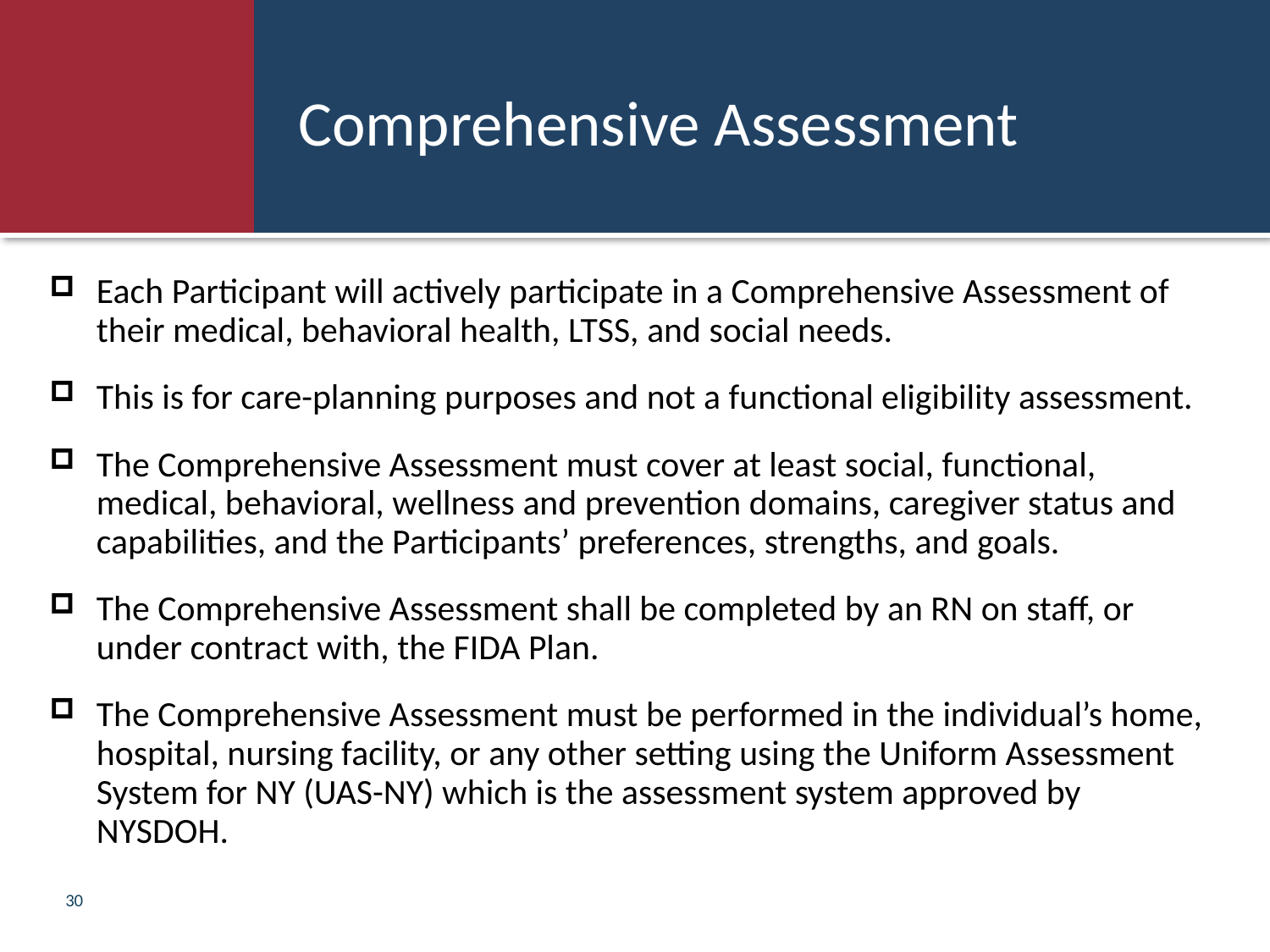

# Comprehensive Assessment
Each Participant will actively participate in a Comprehensive Assessment of their medical, behavioral health, LTSS, and social needs.
This is for care-planning purposes and not a functional eligibility assessment.
The Comprehensive Assessment must cover at least social, functional, medical, behavioral, wellness and prevention domains, caregiver status and capabilities, and the Participants’ preferences, strengths, and goals.
The Comprehensive Assessment shall be completed by an RN on staff, or under contract with, the FIDA Plan.
The Comprehensive Assessment must be performed in the individual’s home, hospital, nursing facility, or any other setting using the Uniform Assessment System for NY (UAS-NY) which is the assessment system approved by NYSDOH.

30